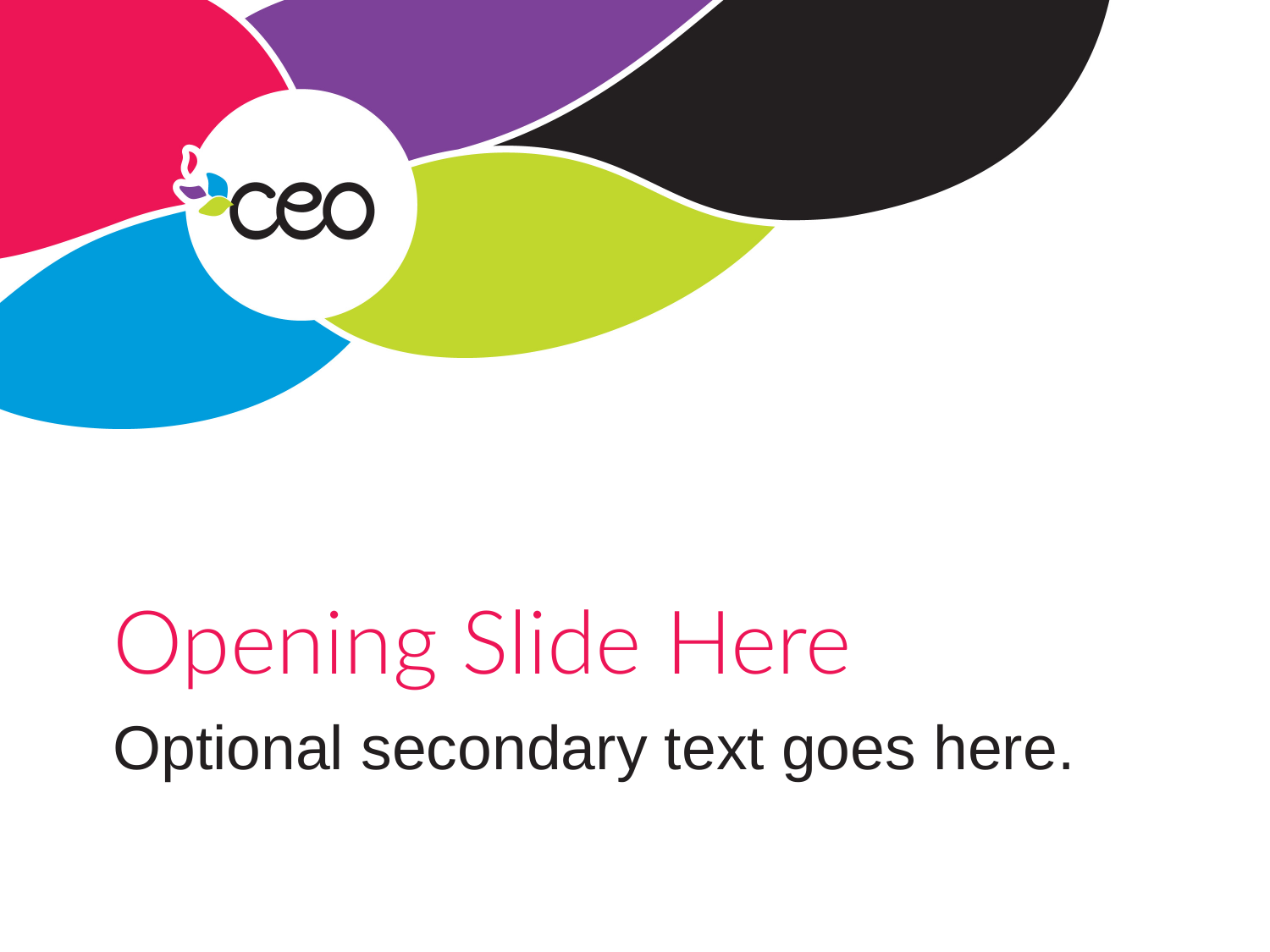

# Opening Slide Here
Optional secondary text goes here.